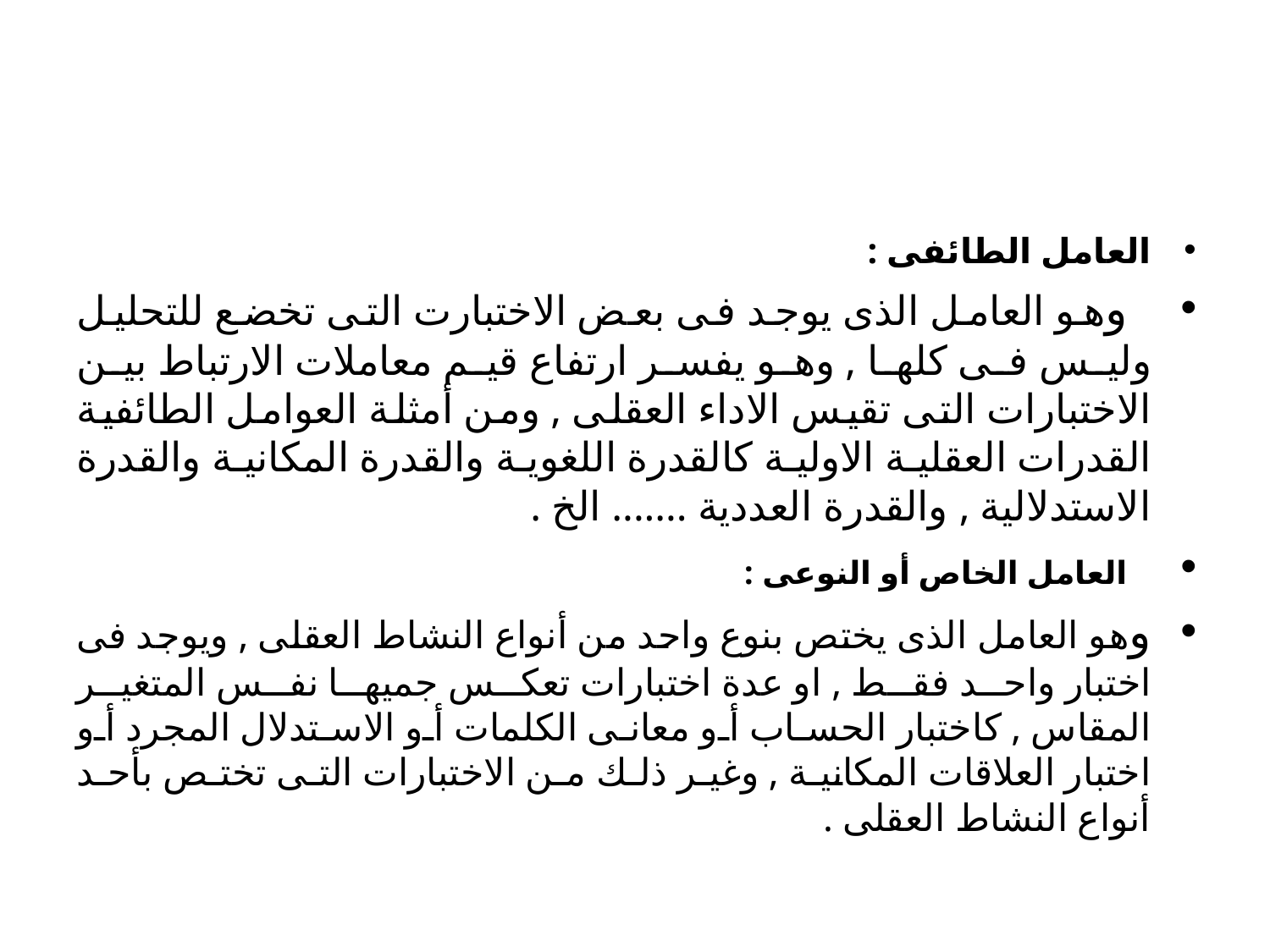

#
العامل الطائفى :
  وهو العامل الذى يوجد فى بعض الاختبارت التى تخضع للتحليل وليس فى كلها , وهو يفسر ارتفاع قيم معاملات الارتباط بين الاختبارات التى تقيس الاداء العقلى , ومن أمثلة العوامل الطائفية القدرات العقلية الاولية كالقدرة اللغوية والقدرة المكانية والقدرة الاستدلالية , والقدرة العددية ....... الخ .
  العامل الخاص أو النوعى :
وهو العامل الذى يختص بنوع واحد من أنواع النشاط العقلى , ويوجد فى اختبار واحد فقط , او عدة اختبارات تعكس جميها نفس المتغير المقاس , كاختبار الحساب أو معانى الكلمات أو الاستدلال المجرد أو اختبار العلاقات المكانية , وغير ذلك من الاختبارات التى تختص بأحد أنواع النشاط العقلى .